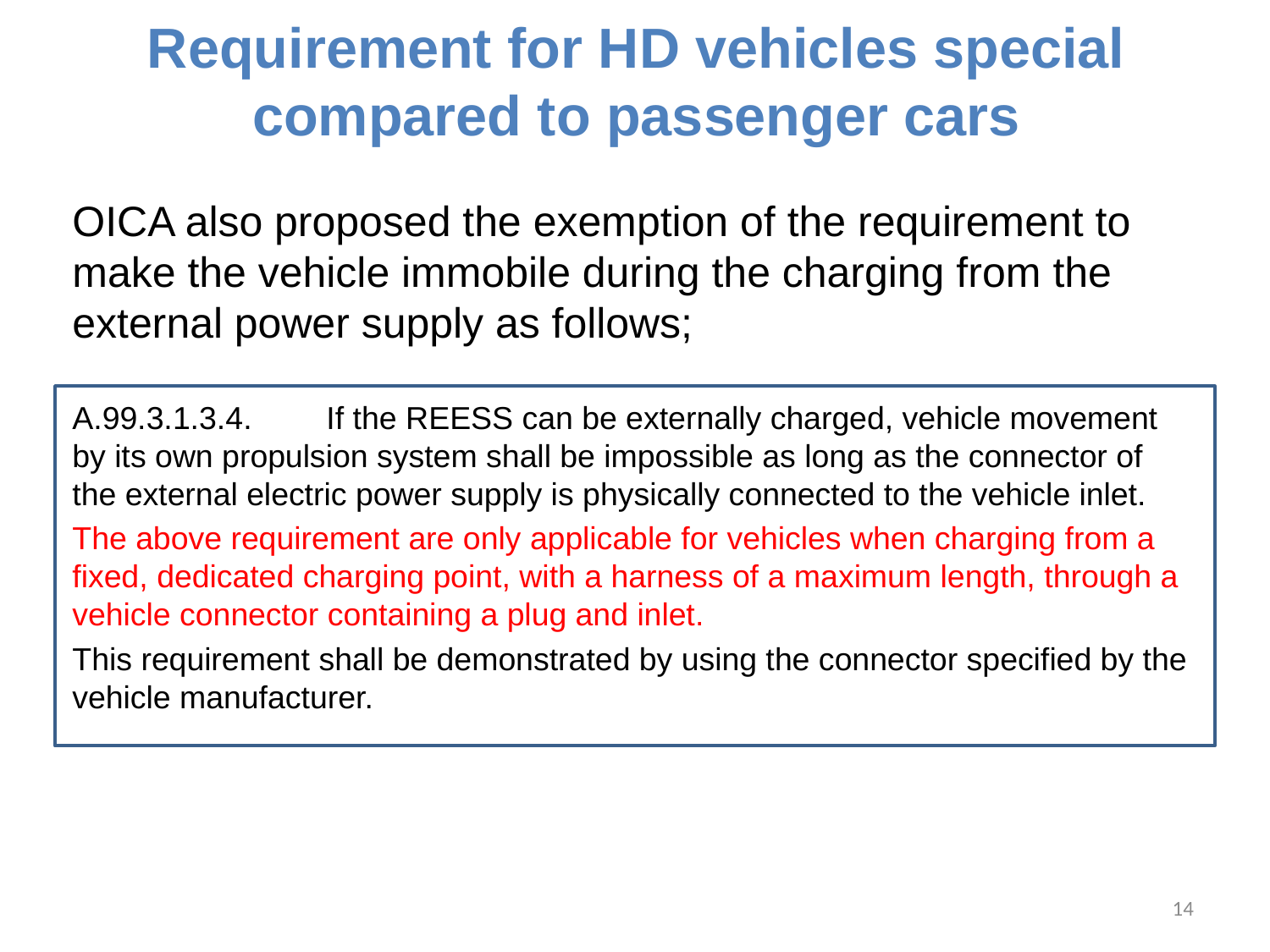

# Requirement for HD vehicles special compared to passenger cars
OICA also proposed the exemption of the requirement to make the vehicle immobile during the charging from the external power supply as follows;

A.99.3.1.3.4.	If the REESS can be externally charged, vehicle movement by its own propulsion system shall be impossible as long as the connector of the external electric power supply is physically connected to the vehicle inlet.
The above requirement are only applicable for vehicles when charging from a fixed, dedicated charging point, with a harness of a maximum length, through a vehicle connector containing a plug and inlet.
This requirement shall be demonstrated by using the connector specified by the vehicle manufacturer.

14